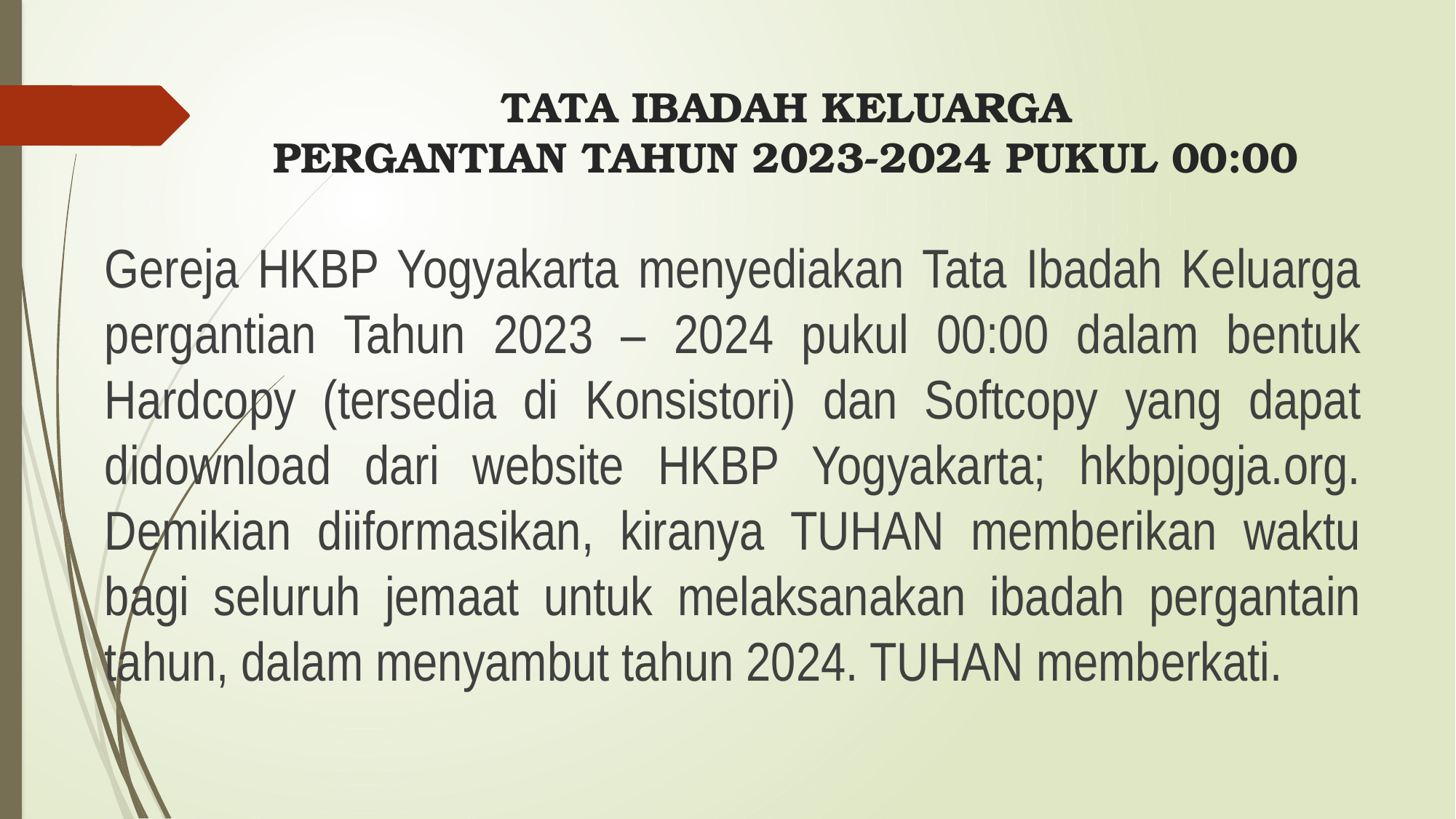

# TATA IBADAH KELUARGA PERGANTIAN TAHUN 2023-2024 PUKUL 00:00
Gereja HKBP Yogyakarta menyediakan Tata Ibadah Keluarga pergantian Tahun 2023 – 2024 pukul 00:00 dalam bentuk Hardcopy (tersedia di Konsistori) dan Softcopy yang dapat didownload dari website HKBP Yogyakarta; hkbpjogja.org. Demikian diiformasikan, kiranya TUHAN memberikan waktu bagi seluruh jemaat untuk melaksanakan ibadah pergantain tahun, dalam menyambut tahun 2024. TUHAN memberkati.